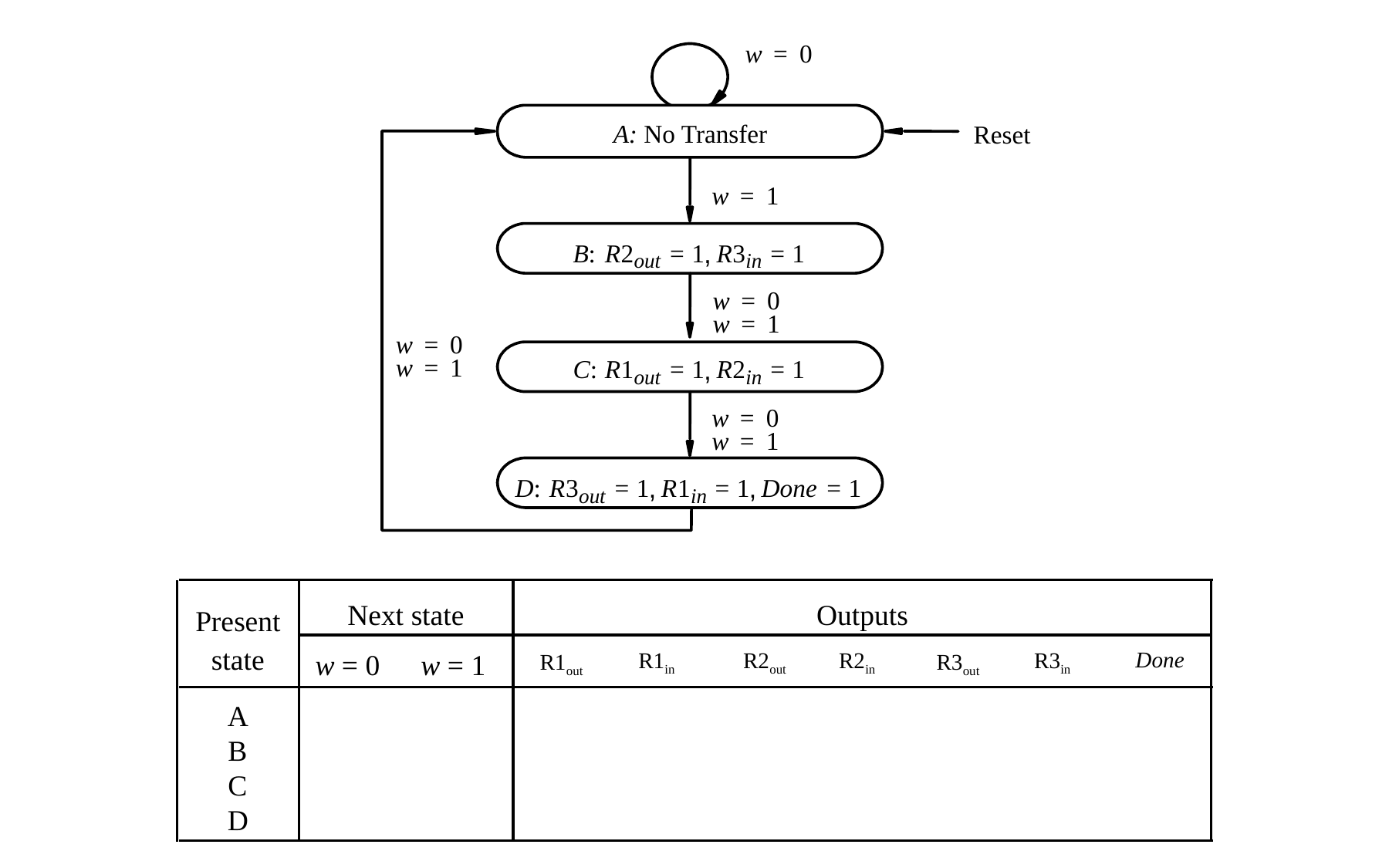

w
=
0

A: No Transfer
Reset

w
=
1

,
B:
R
2
=
1
R
3
=
1
out
in
w
=
0
w
=
1

w
=
0

w
=
1
,
C:
R
1
=
1
R
2
=
1
out
in
w
=
0
w
=
1

,
,
D:
R
3
=
1
R
1
=
1
=
1
Done
out
in

Next state
Outputs
Present

Done
R1in
R2out
R2in
R3in
state
R1out
R3out
w = 0
w = 1

A

B

C

D